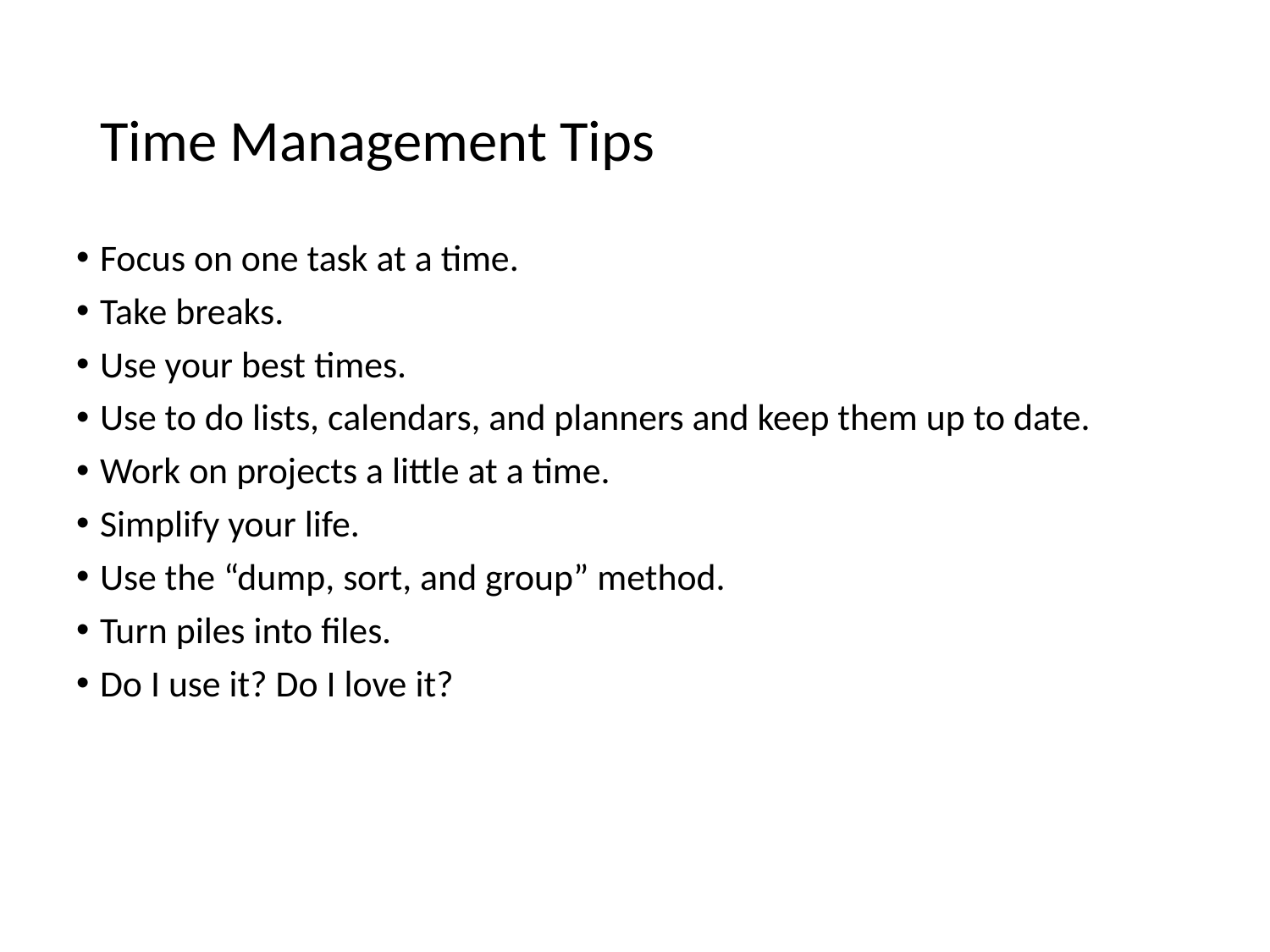

# Time Management Tips
Focus on one task at a time.
Take breaks.
Use your best times.
Use to do lists, calendars, and planners and keep them up to date.
Work on projects a little at a time.
Simplify your life.
Use the “dump, sort, and group” method.
Turn piles into files.
Do I use it? Do I love it?